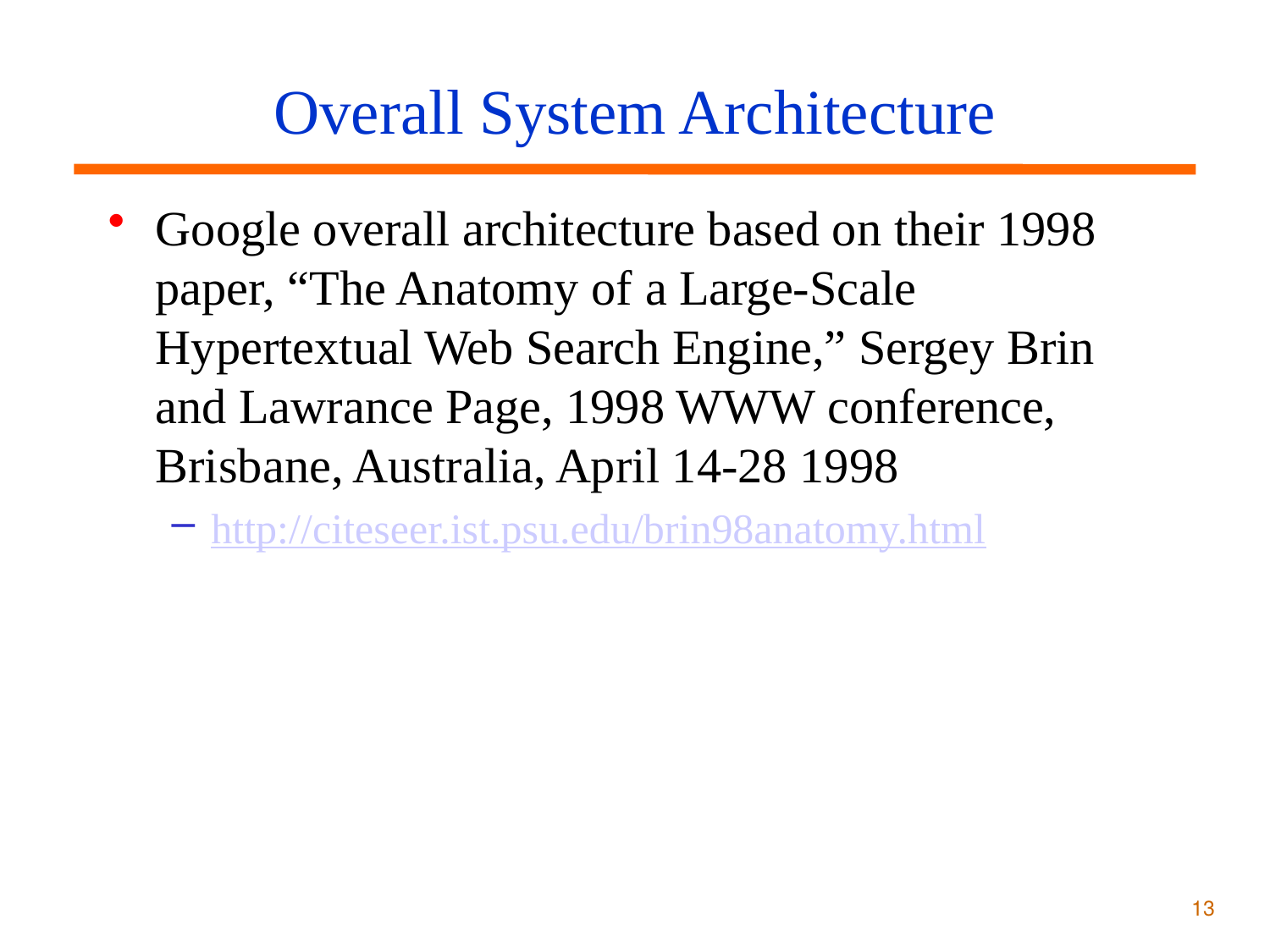

# Overall System Architecture
Google overall architecture based on their 1998 paper, “The Anatomy of a Large-Scale Hypertextual Web Search Engine,” Sergey Brin and Lawrance Page, 1998 WWW conference, Brisbane, Australia, April 14-28 1998
http://citeseer.ist.psu.edu/brin98anatomy.html
13